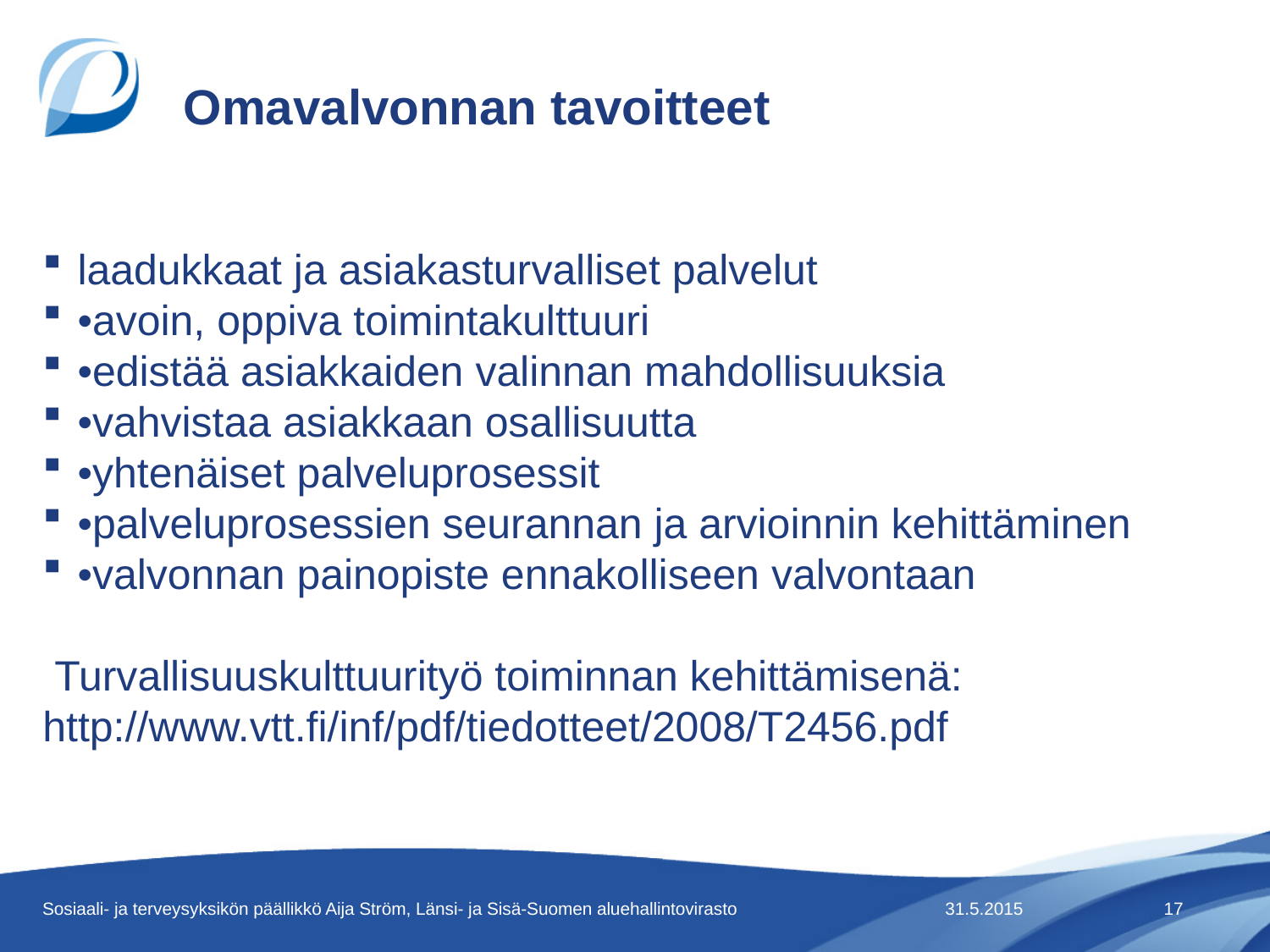

# Omavalvonnan tavoitteet

laadukkaat ja asiakasturvalliset palvelut
•avoin, oppiva toimintakulttuuri
•edistää asiakkaiden valinnan mahdollisuuksia
•vahvistaa asiakkaan osallisuutta
•yhtenäiset palveluprosessit
•palveluprosessien seurannan ja arvioinnin kehittäminen
•valvonnan painopiste ennakolliseen valvontaan

 Turvallisuuskulttuurityö toiminnan kehittämisenä: http://www.vtt.fi/inf/pdf/tiedotteet/2008/T2456.pdf

Sosiaali- ja terveysyksikön päällikkö Aija Ström, Länsi- ja Sisä-Suomen aluehallintovirasto
31.5.2015
17